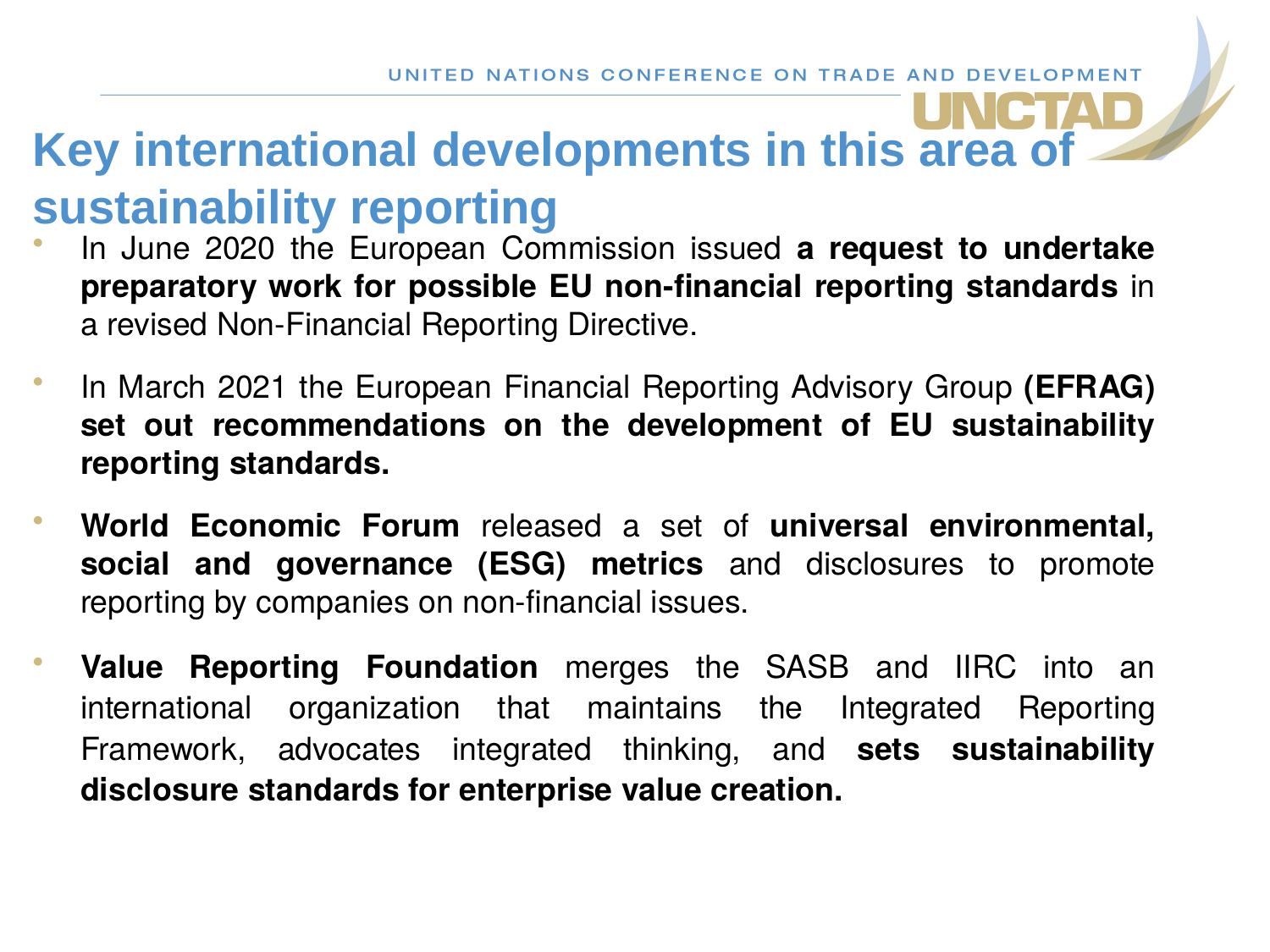

# Key international developments in this area of sustainability reporting
In June 2020 the European Commission issued a request to undertake preparatory work for possible EU non-financial reporting standards in a revised Non-Financial Reporting Directive.
In March 2021 the European Financial Reporting Advisory Group (EFRAG) set out recommendations on the development of EU sustainability reporting standards.
World Economic Forum released a set of universal environmental, social and governance (ESG) metrics and disclosures to promote reporting by companies on non-financial issues.
Value Reporting Foundation merges the SASB and IIRC into an international organization that maintains the Integrated Reporting Framework, advocates integrated thinking, and sets sustainability disclosure standards for enterprise value creation.